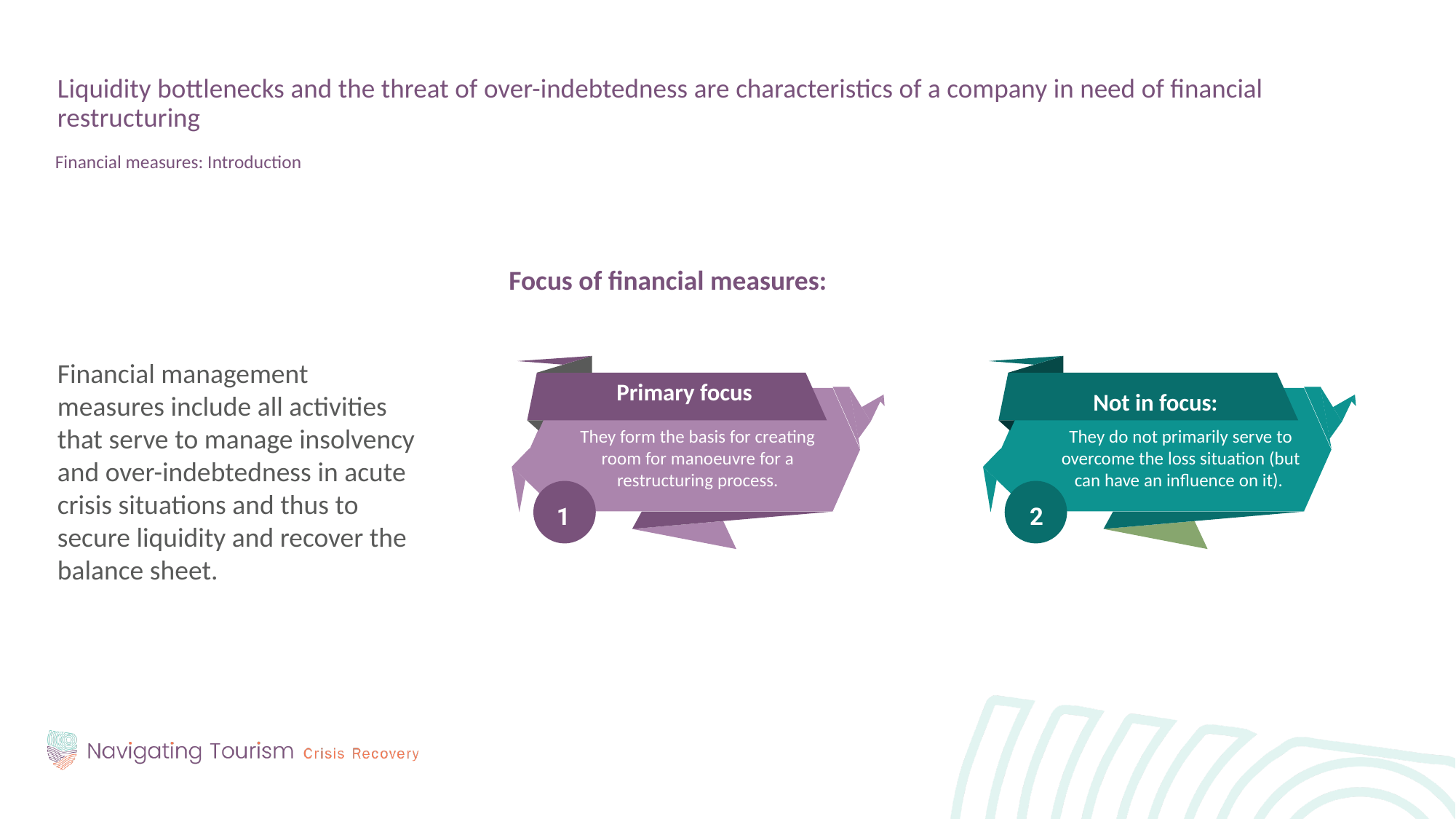

Liquidity bottlenecks and the threat of over-indebtedness are characteristics of a company in need of financial restructuring
Financial measures: Introduction
Financial management measures include all activities that serve to manage insolvency and over-indebtedness in acute crisis situations and thus to secure liquidity and recover the balance sheet.
Focus of financial measures:

Primary focus

Not in focus:

They form the basis for creating room for manoeuvre for a restructuring process.
They do not primarily serve to overcome the loss situation (but can have an influence on it).

1
2